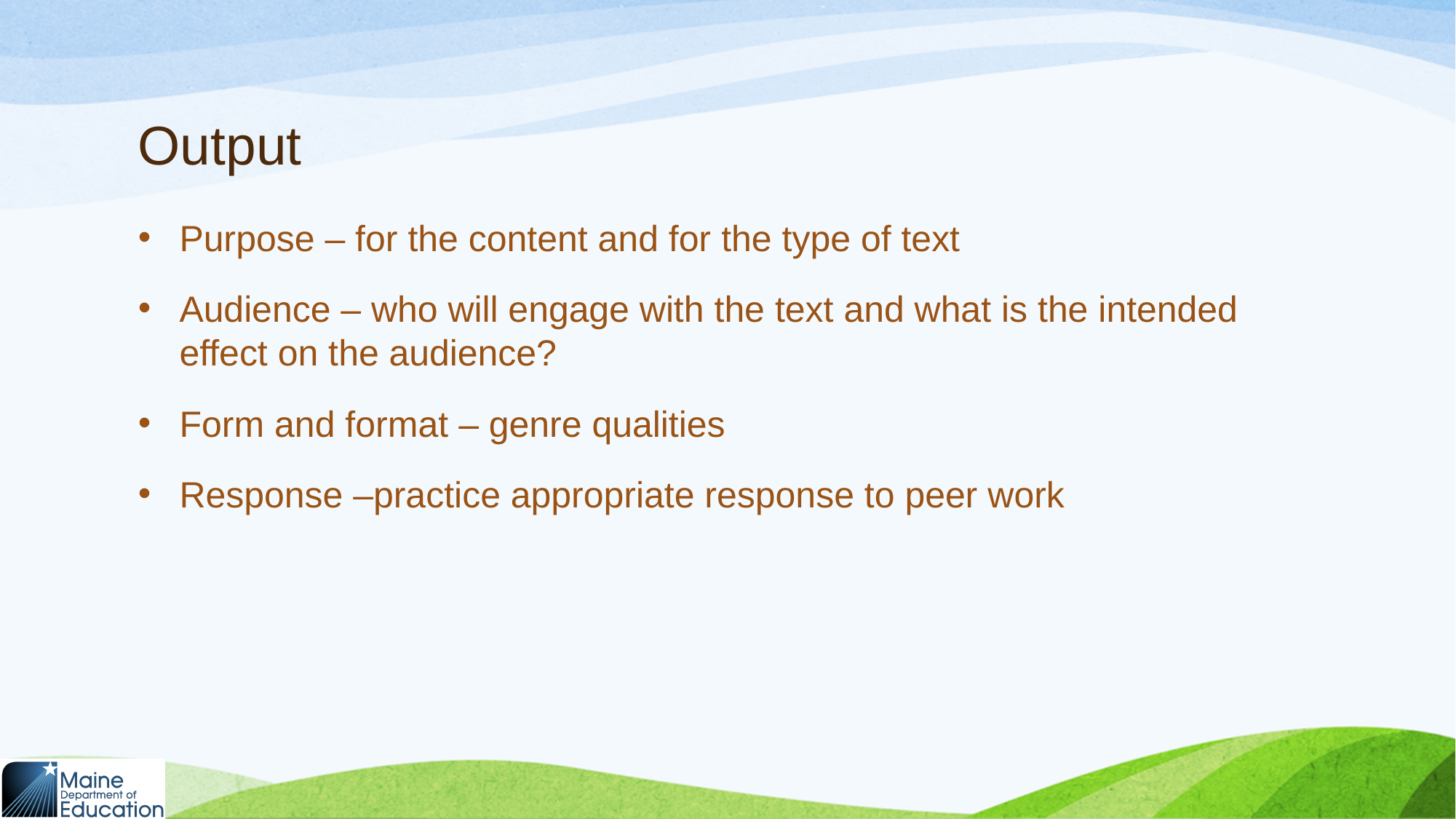

# Output
Purpose – for the content and for the type of text
Audience – who will engage with the text and what is the intended effect on the audience?
Form and format – genre qualities
Response –practice appropriate response to peer work